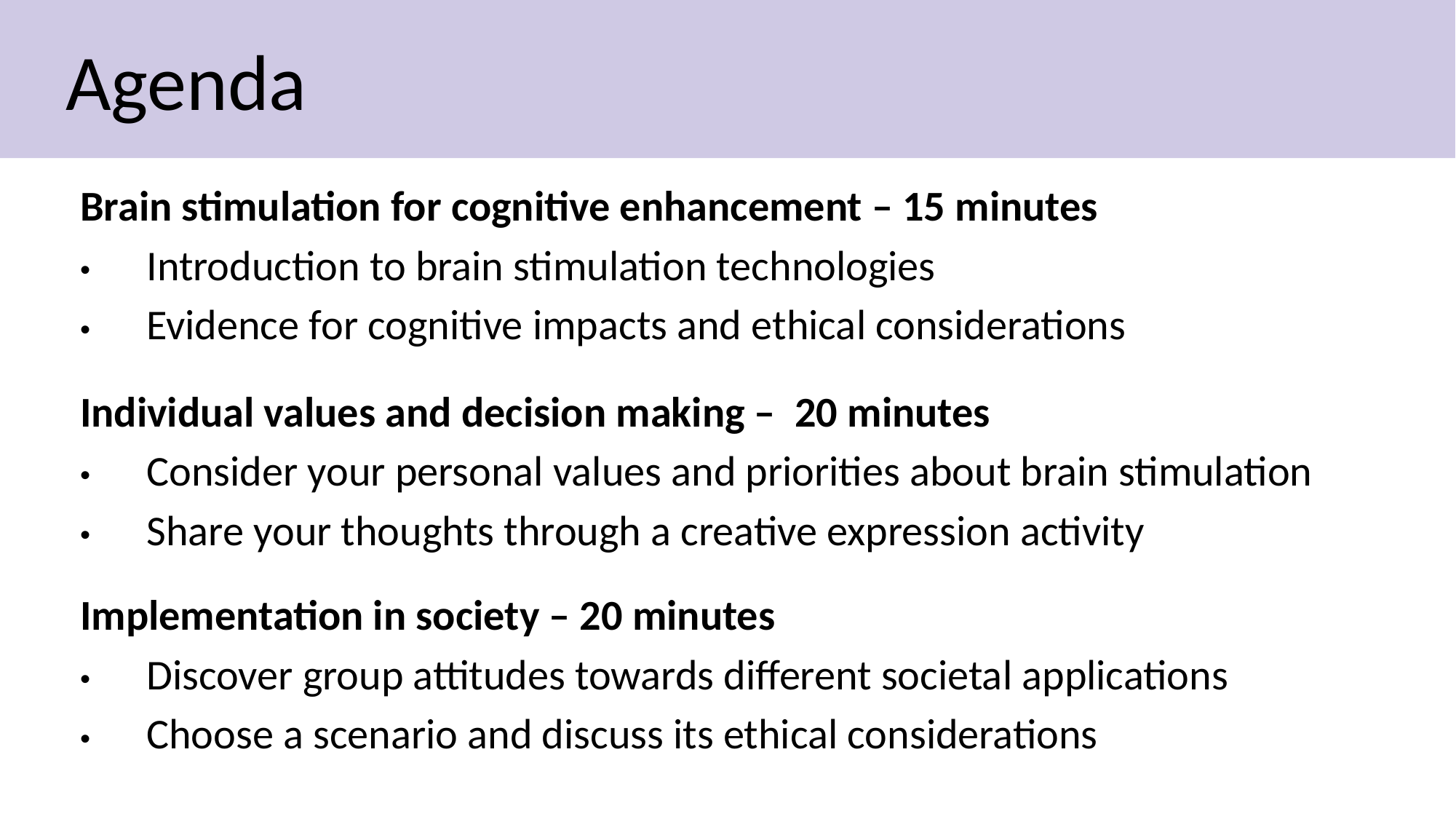

Agenda
Brain stimulation for cognitive enhancement – 15 minutes
Introduction to brain stimulation technologies
Evidence for cognitive impacts and ethical considerations

Individual values and decision making –  20 minutes
Consider your personal values and priorities about brain stimulation
Share your thoughts through a creative expression activity

Implementation in society – 20 minutes
Discover group attitudes towards different societal applications
Choose a scenario and discuss its ethical considerations